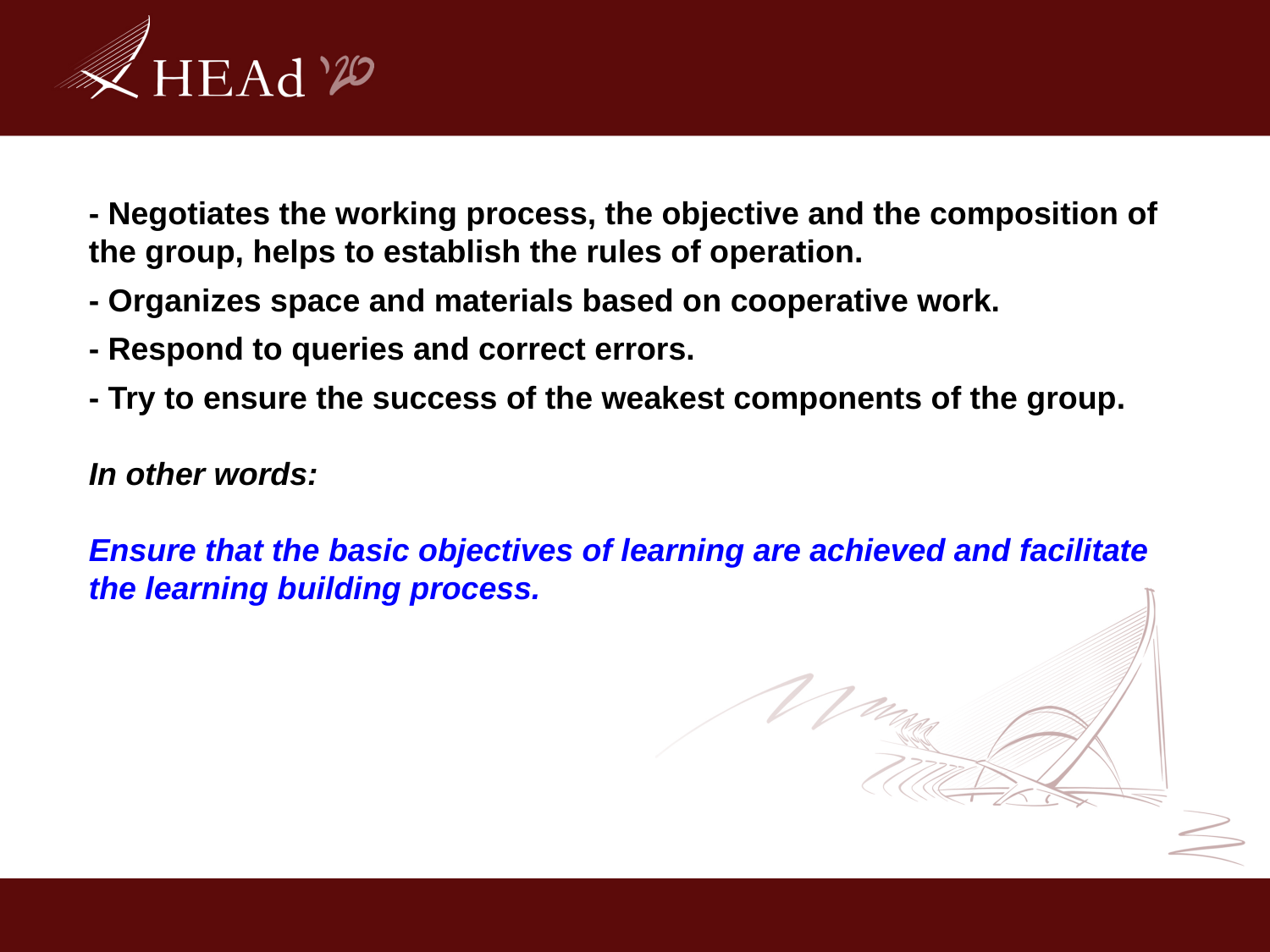

- Negotiates the working process, the objective and the composition of the group, helps to establish the rules of operation.
- Organizes space and materials based on cooperative work.
- Respond to queries and correct errors.
- Try to ensure the success of the weakest components of the group.

In other words:

Ensure that the basic objectives of learning are achieved and facilitate the learning building process.